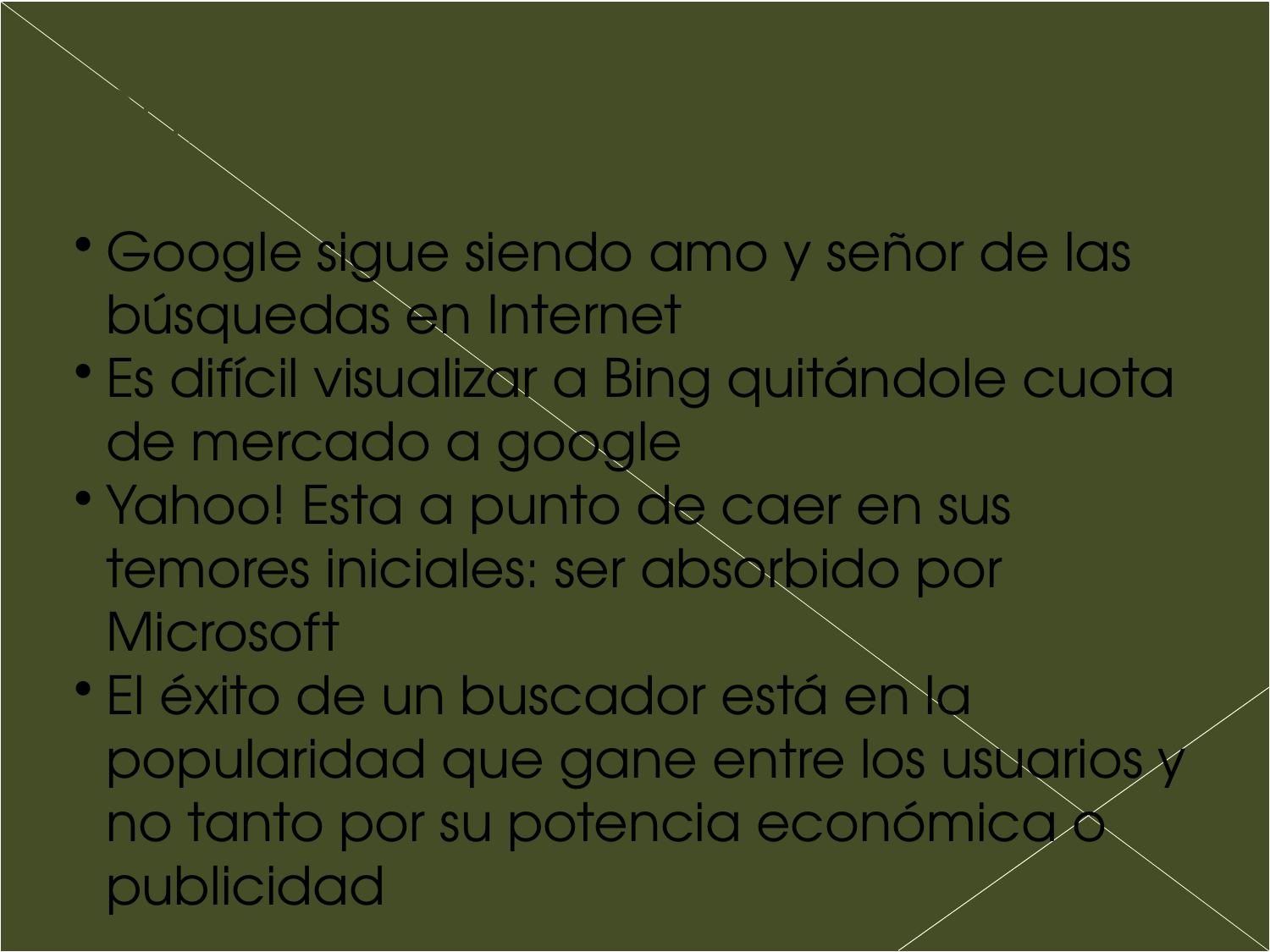

Conclusiones
Google sigue siendo amo y señor de las búsquedas en Internet
Es difícil visualizar a Bing quitándole cuota de mercado a google
Yahoo! Esta a punto de caer en sus temores iniciales: ser absorbido por Microsoft
El éxito de un buscador está en la popularidad que gane entre los usuarios y no tanto por su potencia económica o publicidad